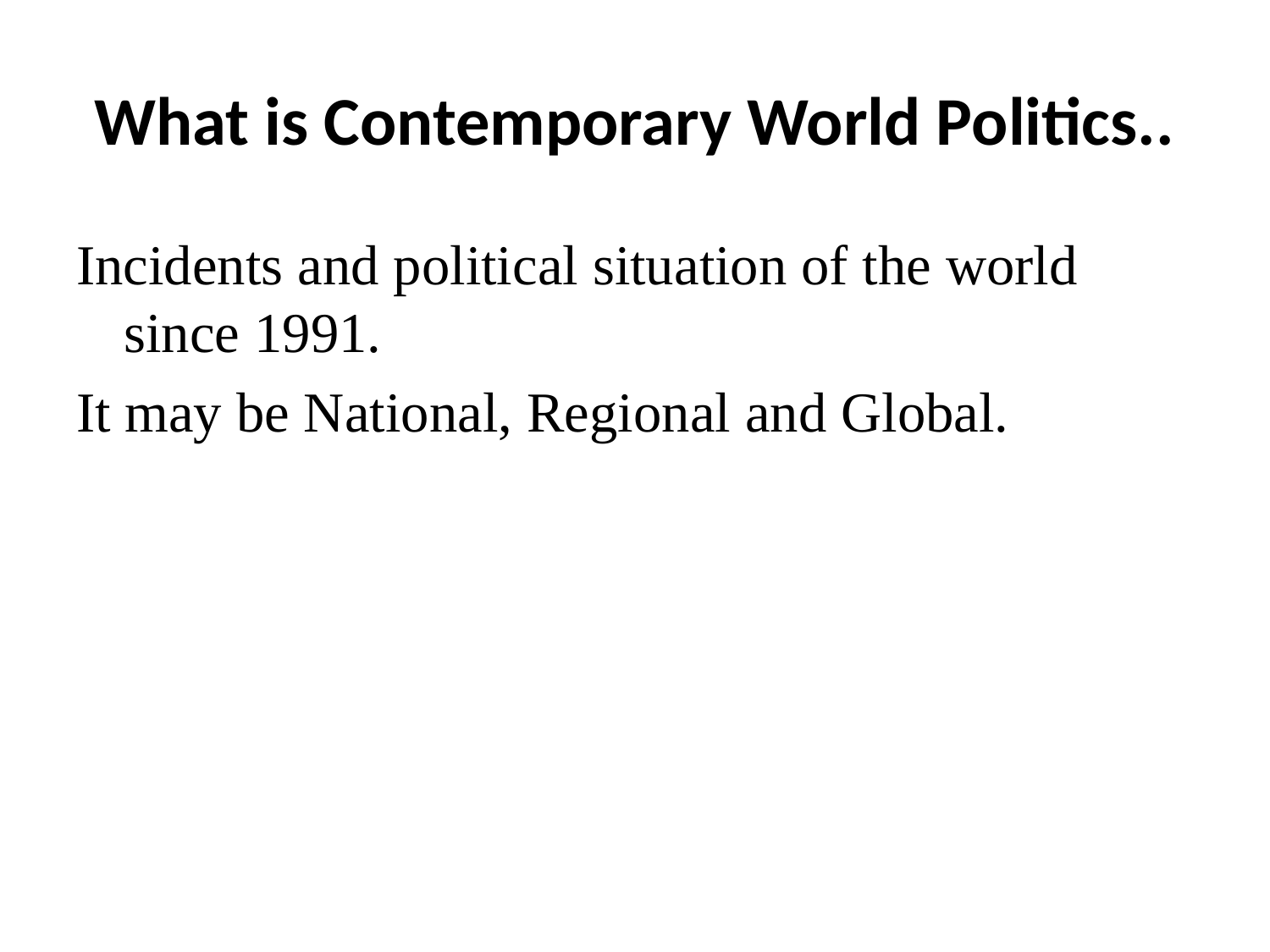

# What is Contemporary World Politics..
Incidents and political situation of the world since 1991.
It may be National, Regional and Global.